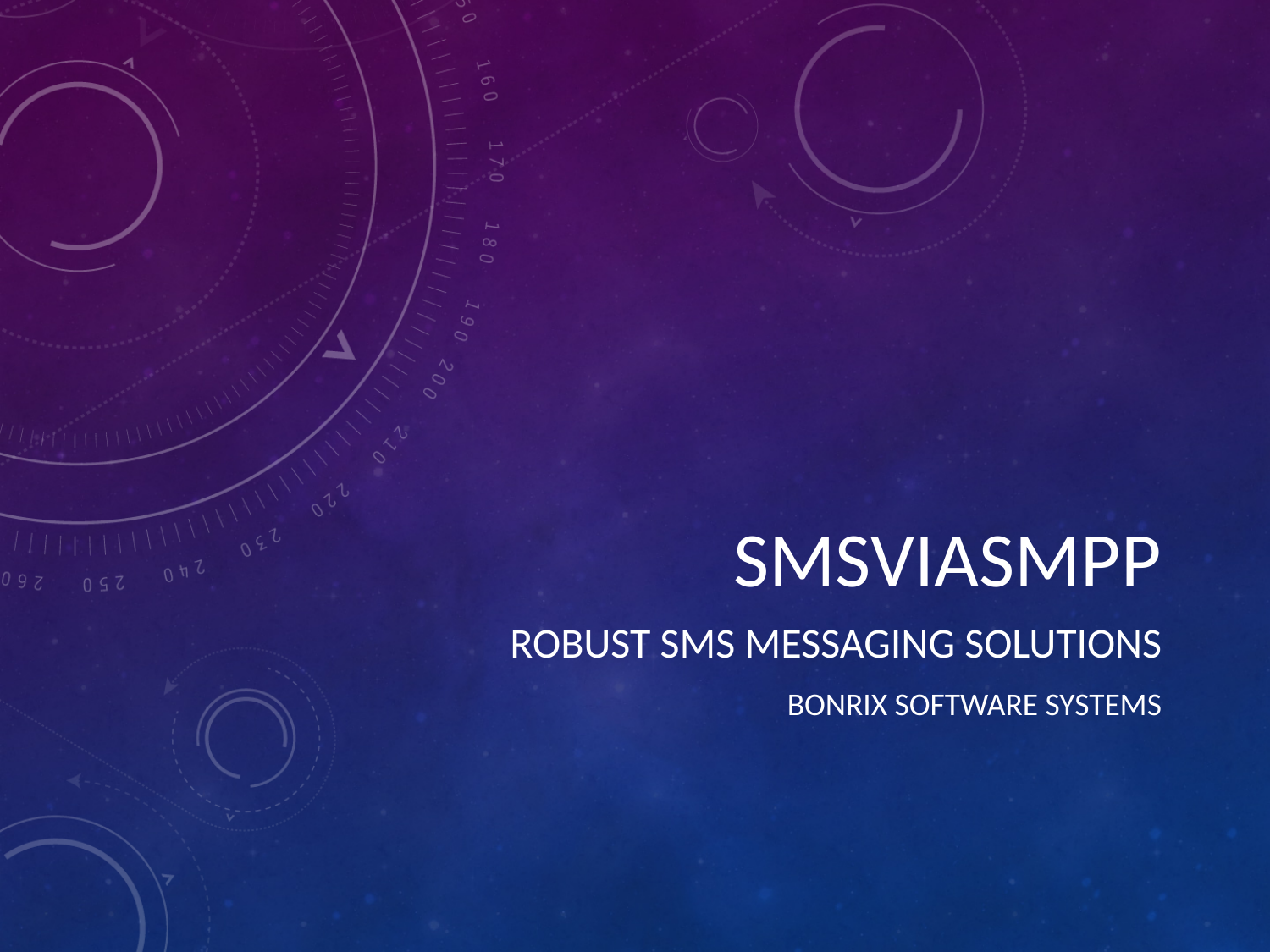

# SMSviaSMPP
Robust SMS Messaging Solutions
Bonrix Software Systems